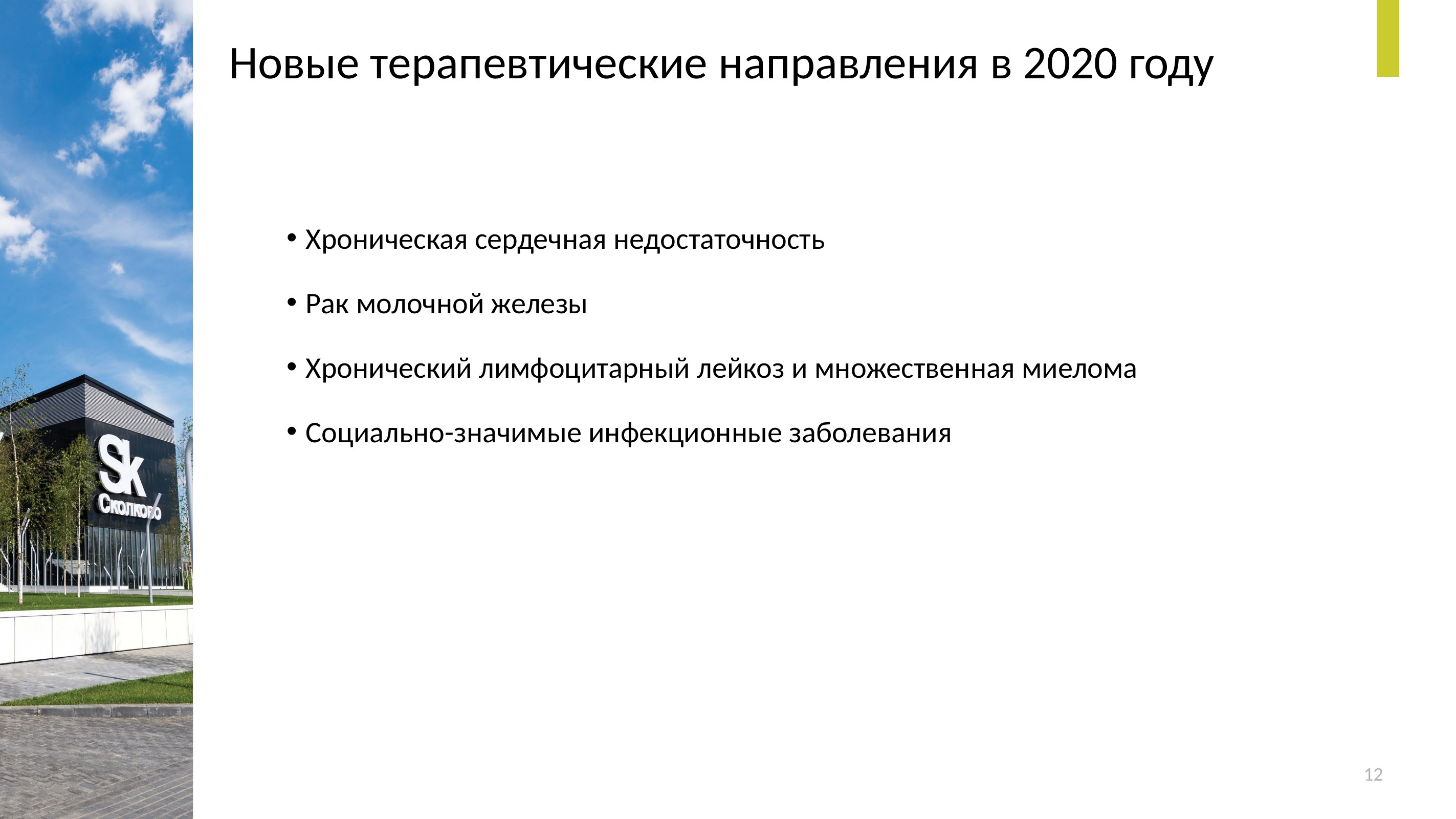

# Новые терапевтические направления в 2020 году
Хроническая сердечная недостаточность
Рак молочной железы
Хронический лимфоцитарный лейкоз и множественная миелома
Социально-значимые инфекционные заболевания
12